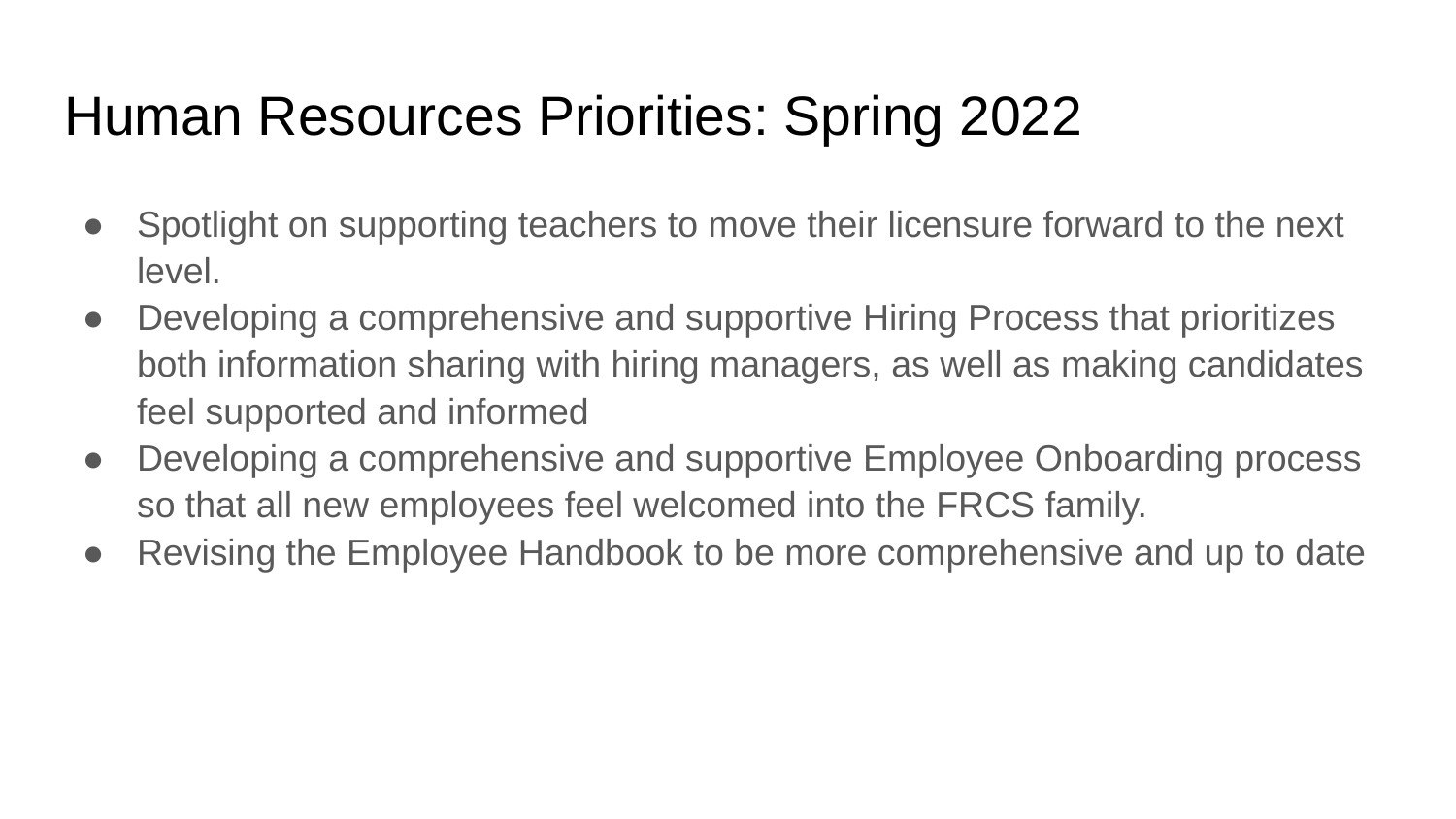

# Human Resources Priorities: Spring 2022
Spotlight on supporting teachers to move their licensure forward to the next level.
Developing a comprehensive and supportive Hiring Process that prioritizes both information sharing with hiring managers, as well as making candidates feel supported and informed
Developing a comprehensive and supportive Employee Onboarding process so that all new employees feel welcomed into the FRCS family.
Revising the Employee Handbook to be more comprehensive and up to date